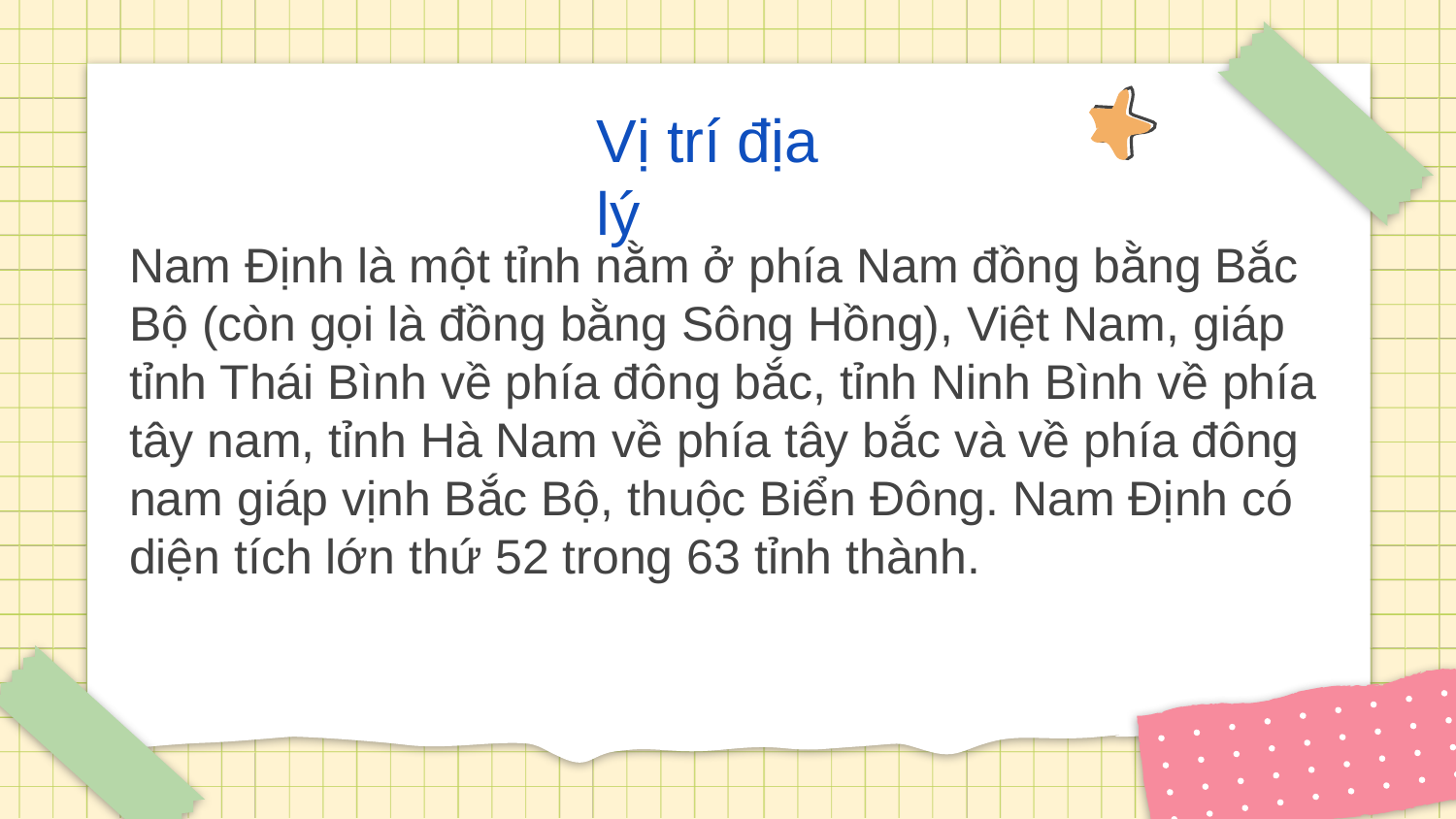

# Vị trí địa lý
Nam Định là một tỉnh nằm ở phía Nam đồng bằng Bắc Bộ (còn gọi là đồng bằng Sông Hồng), Việt Nam, giáp tỉnh Thái Bình về phía đông bắc, tỉnh Ninh Bình về phía tây nam, tỉnh Hà Nam về phía tây bắc và về phía đông nam giáp vịnh Bắc Bộ, thuộc Biển Đông. Nam Định có diện tích lớn thứ 52 trong 63 tỉnh thành.